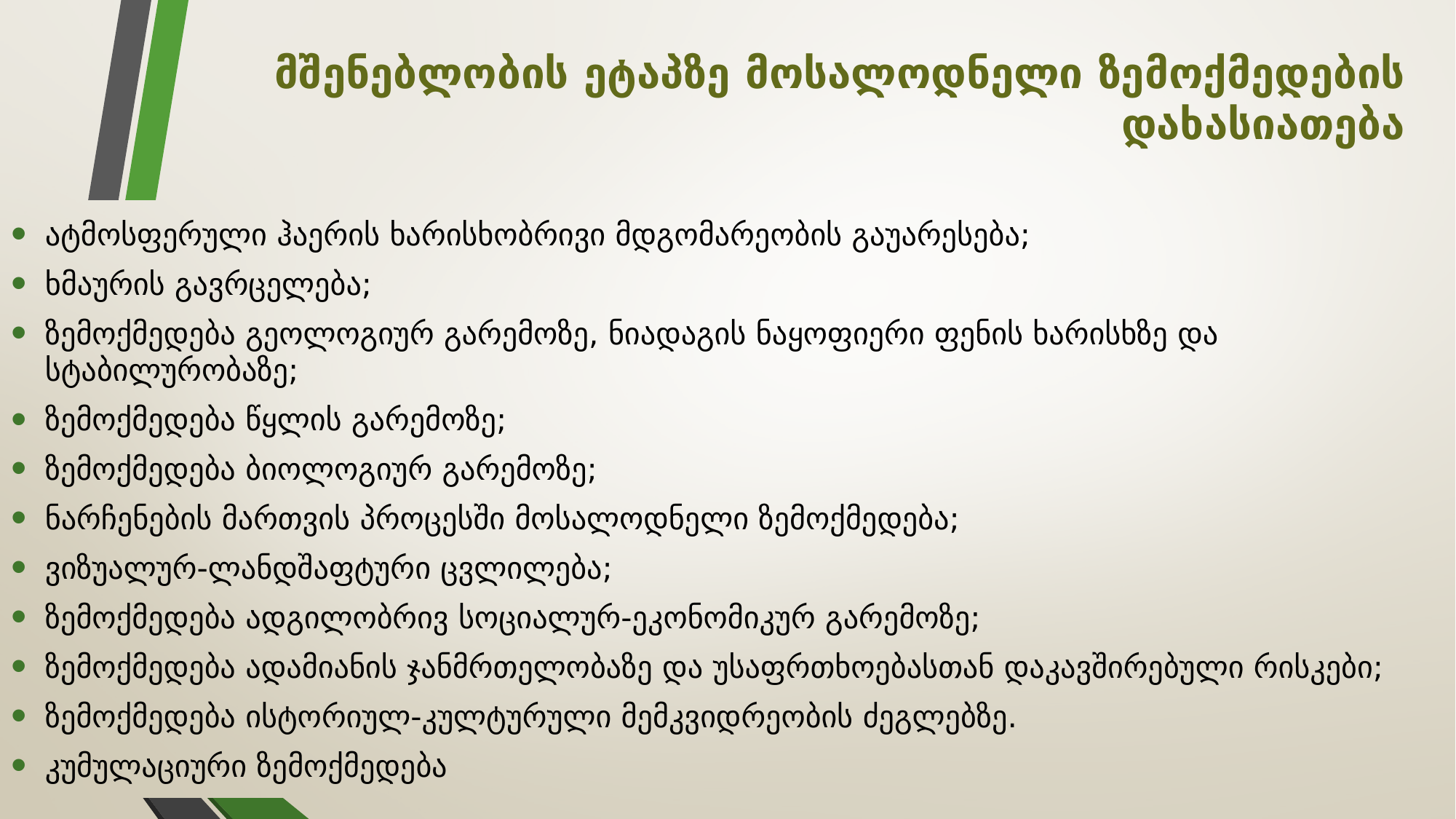

# მშენებლობის ეტაპზე მოსალოდნელი ზემოქმედების დახასიათება
ატმოსფერული ჰაერის ხარისხობრივი მდგომარეობის გაუარესება;
ხმაურის გავრცელება;
ზემოქმედება გეოლოგიურ გარემოზე, ნიადაგის ნაყოფიერი ფენის ხარისხზე და სტაბილურობაზე;
ზემოქმედება წყლის გარემოზე;
ზემოქმედება ბიოლოგიურ გარემოზე;
ნარჩენების მართვის პროცესში მოსალოდნელი ზემოქმედება;
ვიზუალურ-ლანდშაფტური ცვლილება;
ზემოქმედება ადგილობრივ სოციალურ-ეკონომიკურ გარემოზე;
ზემოქმედება ადამიანის ჯანმრთელობაზე და უსაფრთხოებასთან დაკავშირებული რისკები;
ზემოქმედება ისტორიულ-კულტურული მემკვიდრეობის ძეგლებზე.
კუმულაციური ზემოქმედება